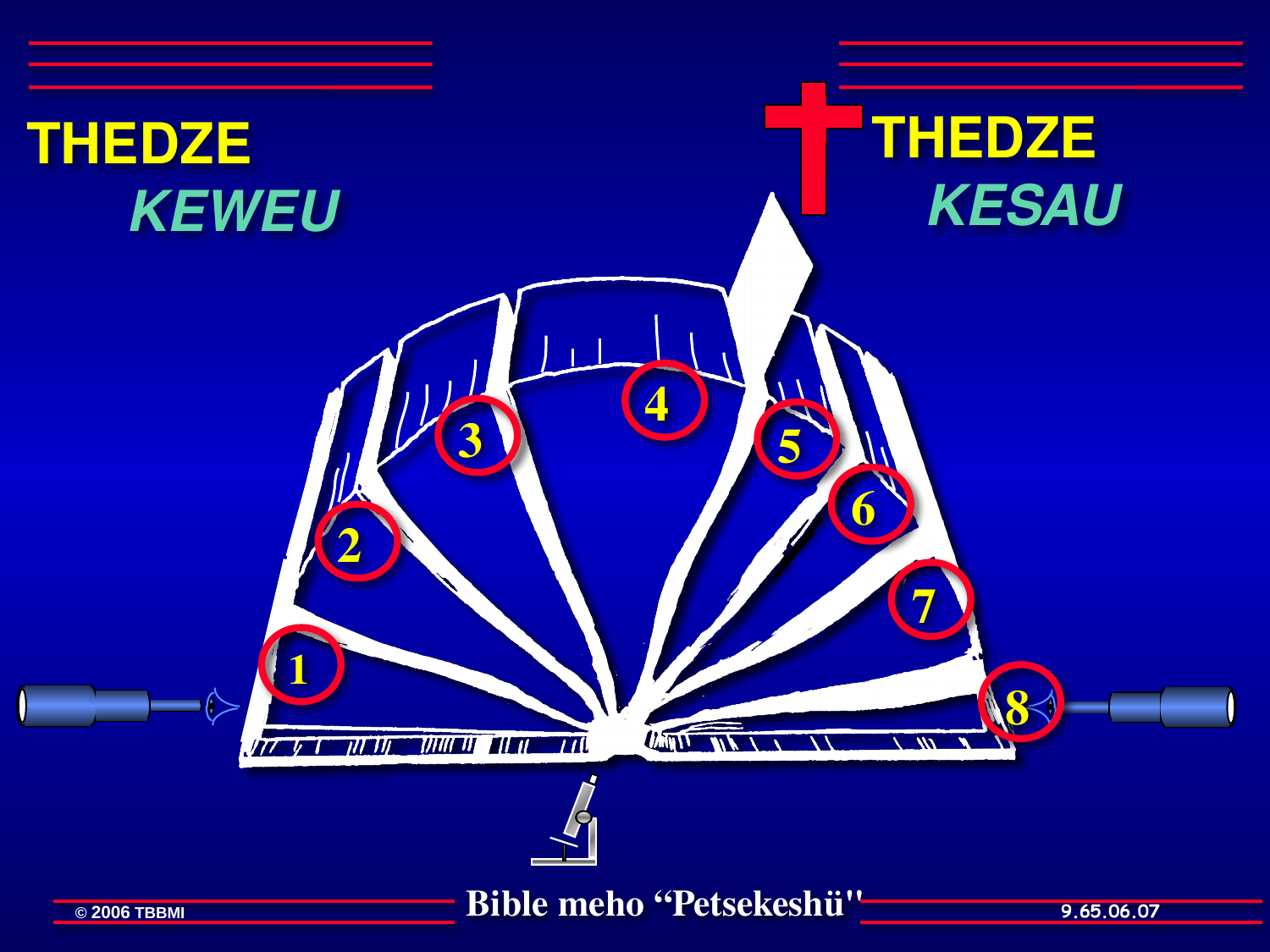

THEDZE        KESAU
THEDZE                 KEWEU

4

3
5

6

2

7

1

8
07